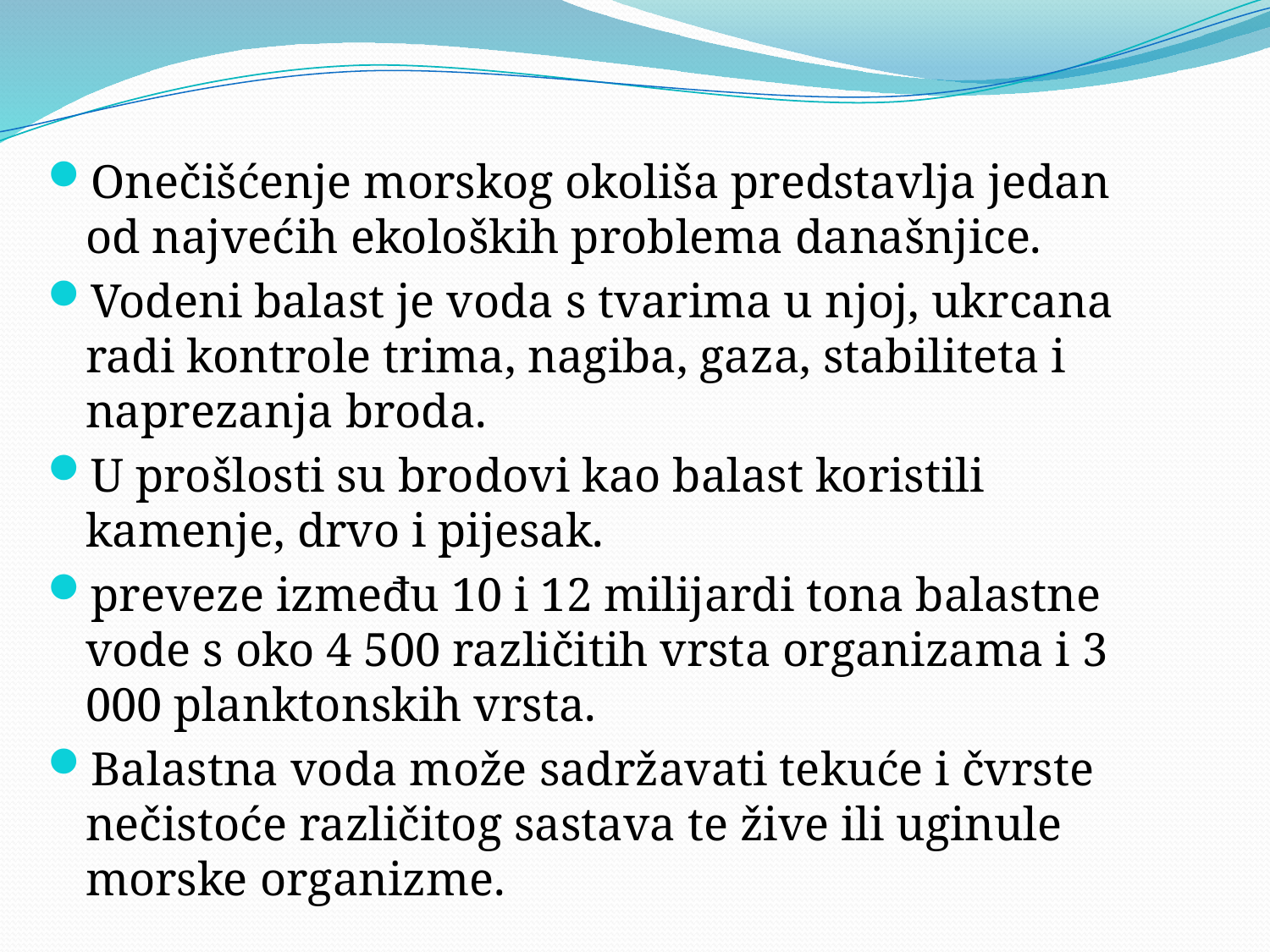

Onečišćenje morskog okoliša predstavlja jedan od najvećih ekoloških problema današnjice.
Vodeni balast je voda s tvarima u njoj, ukrcana radi kontrole trima, nagiba, gaza, stabiliteta i naprezanja broda.
U prošlosti su brodovi kao balast koristili kamenje, drvo i pijesak.
preveze između 10 i 12 milijardi tona balastne vode s oko 4 500 različitih vrsta organizama i 3 000 planktonskih vrsta.
Balastna voda može sadržavati tekuće i čvrste nečistoće različitog sastava te žive ili uginule morske organizme.